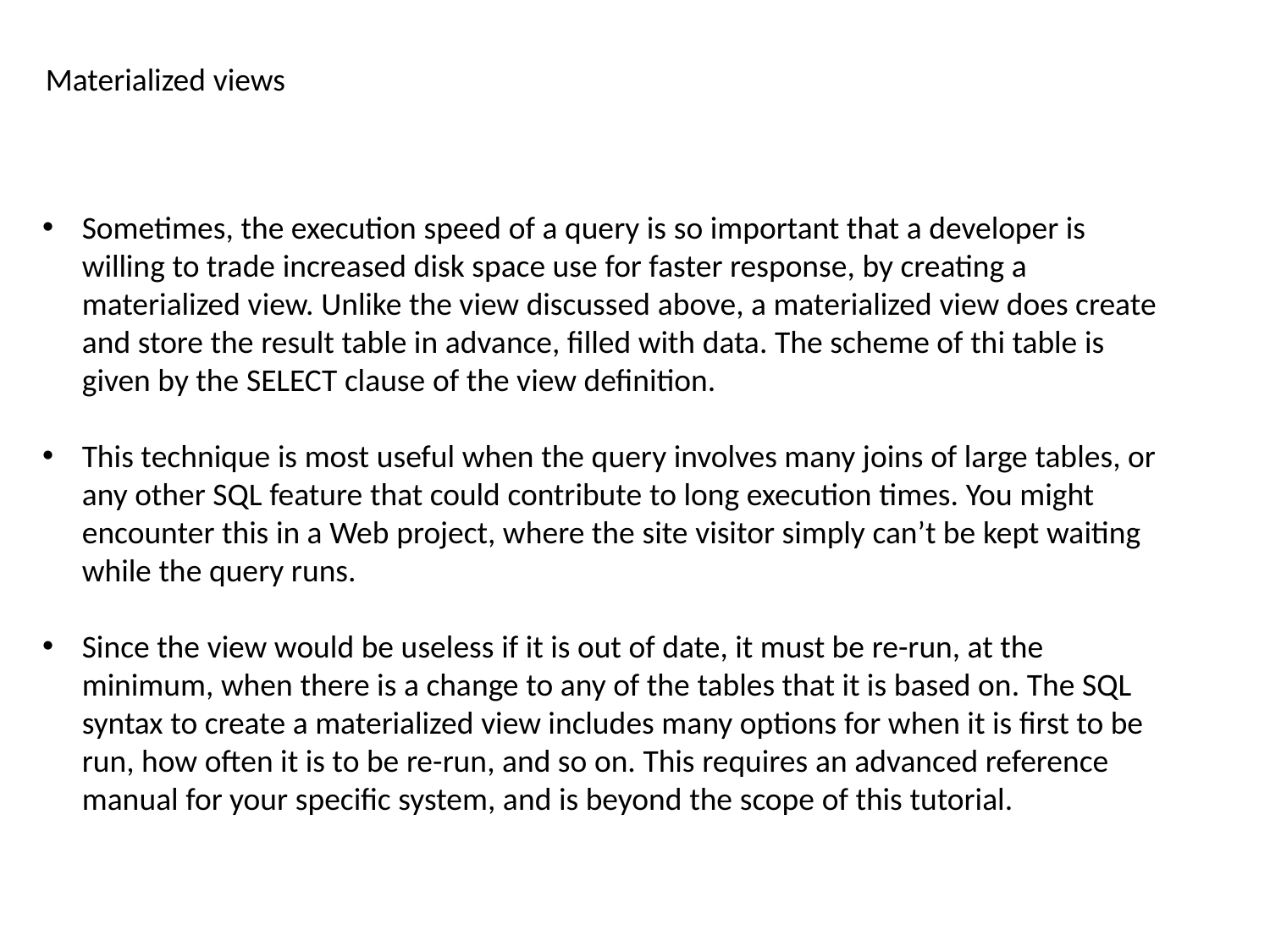

Materialized views
Sometimes, the execution speed of a query is so important that a developer is willing to trade increased disk space use for faster response, by creating a materialized view. Unlike the view discussed above, a materialized view does create and store the result table in advance, filled with data. The scheme of thi table is given by the SELECT clause of the view definition.

This technique is most useful when the query involves many joins of large tables, or any other SQL feature that could contribute to long execution times. You might encounter this in a Web project, where the site visitor simply can’t be kept waiting while the query runs.

Since the view would be useless if it is out of date, it must be re-run, at the minimum, when there is a change to any of the tables that it is based on. The SQL syntax to create a materialized view includes many options for when it is first to be run, how often it is to be re-run, and so on. This requires an advanced reference manual for your specific system, and is beyond the scope of this tutorial.